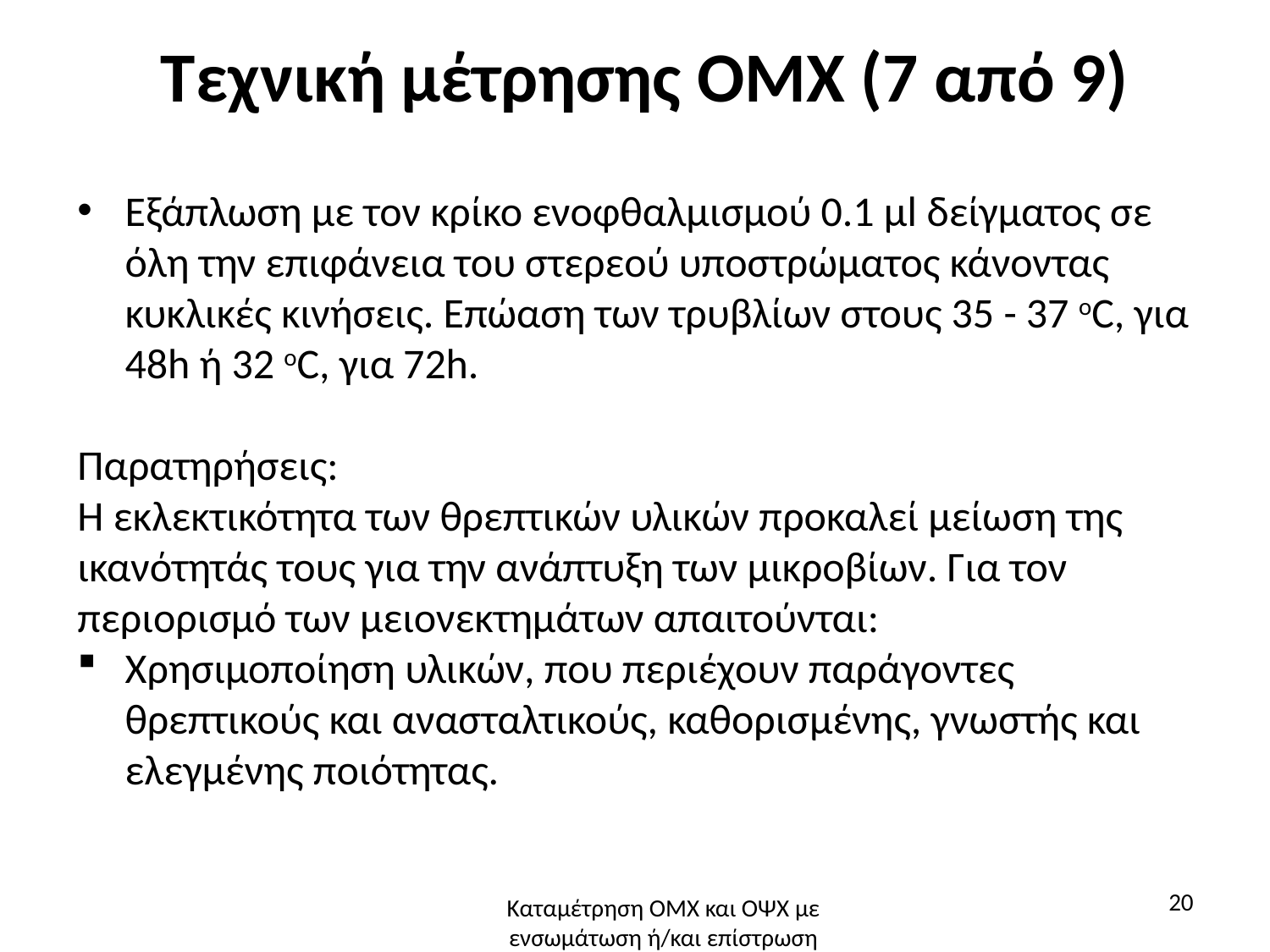

# Τεχνική μέτρησης ΟΜΧ (7 από 9)
Εξάπλωση με τον κρίκο ενοφθαλμισμού 0.1 μl δείγματος σε όλη την επιφάνεια του στερεού υποστρώματος κάνοντας κυκλικές κινήσεις. Επώαση των τρυβλίων στους 35 - 37 οC, για 48h ή 32 οC, για 72h.

Παρατηρήσεις:
Η εκλεκτικότητα των θρεπτικών υλικών προκαλεί μείωση της ικανότητάς τους για την ανάπτυξη των μικροβίων. Για τον περιορισμό των μειονεκτημάτων απαιτούνται:
Χρησιμοποίηση υλικών, που περιέχουν παράγοντες θρεπτικούς και ανασταλτικούς, καθορισμένης, γνωστής και ελεγμένης ποιότητας.
20
Καταμέτρηση ΟΜΧ και ΟΨΧ με ενσωμάτωση ή/και επίστρωση